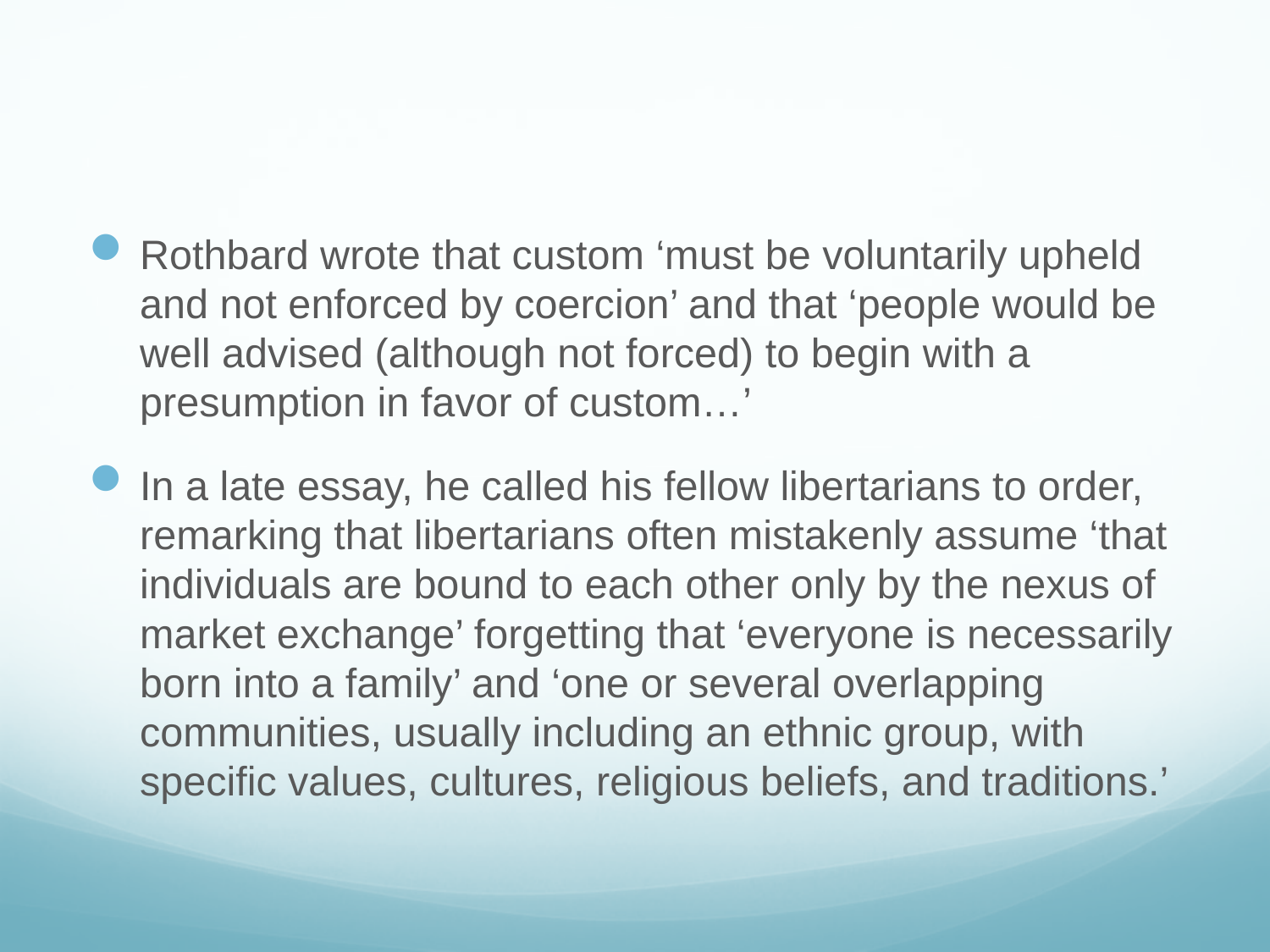

#
Rothbard wrote that custom ‘must be voluntarily upheld and not enforced by coercion’ and that ‘people would be well advised (although not forced) to begin with a presumption in favor of custom…’
In a late essay, he called his fellow libertarians to order, remarking that libertarians often mistakenly assume ‘that individuals are bound to each other only by the nexus of market exchange’ forgetting that ‘everyone is necessarily born into a family’ and ‘one or several overlapping communities, usually including an ethnic group, with specific values, cultures, religious beliefs, and traditions.’